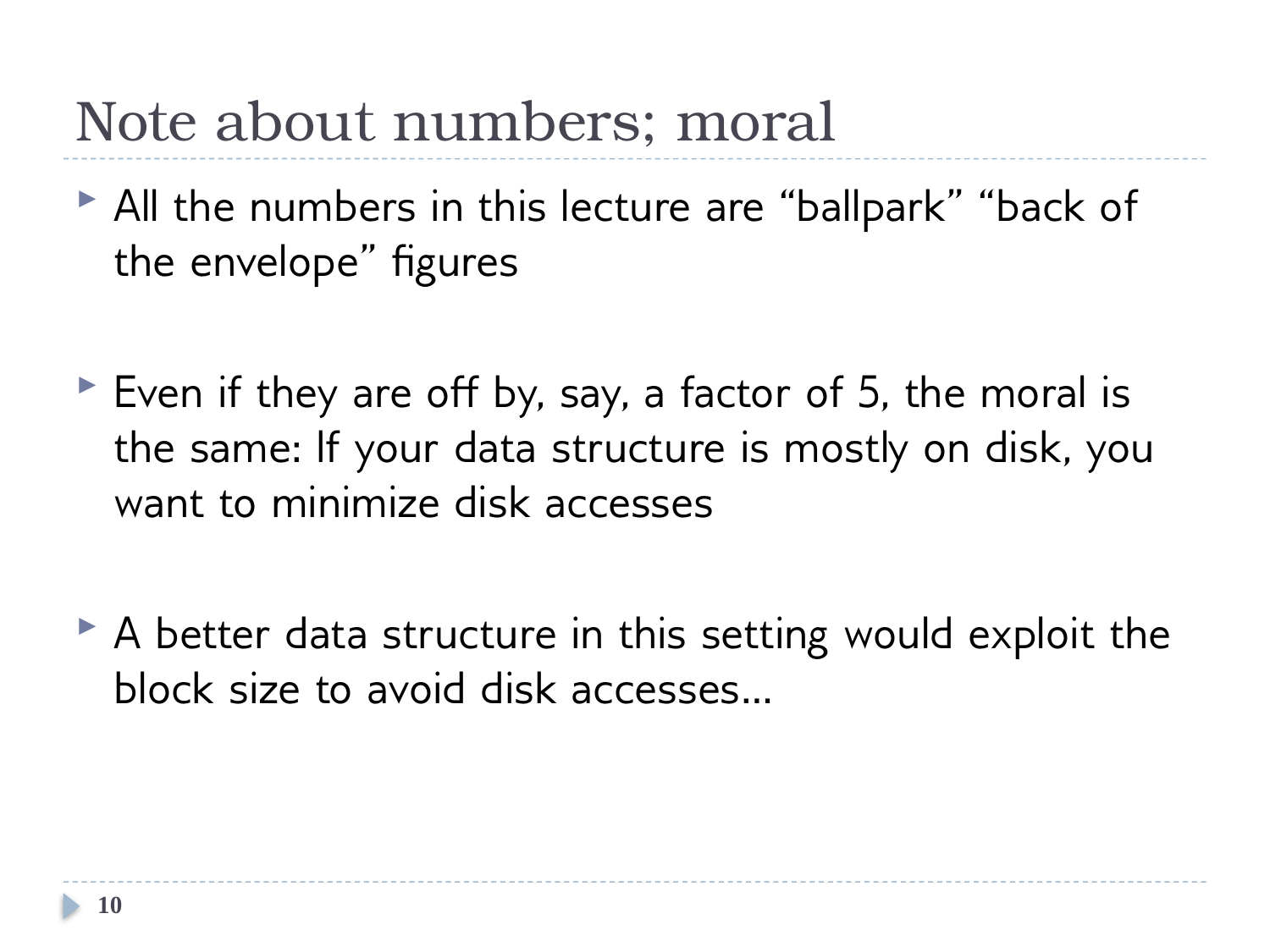

# Note about numbers; moral
All the numbers in this lecture are “ballpark” “back of the envelope” figures

Even if they are off by, say, a factor of 5, the moral is the same: If your data structure is mostly on disk, you want to minimize disk accesses

A better data structure in this setting would exploit the block size to avoid disk accesses…

10